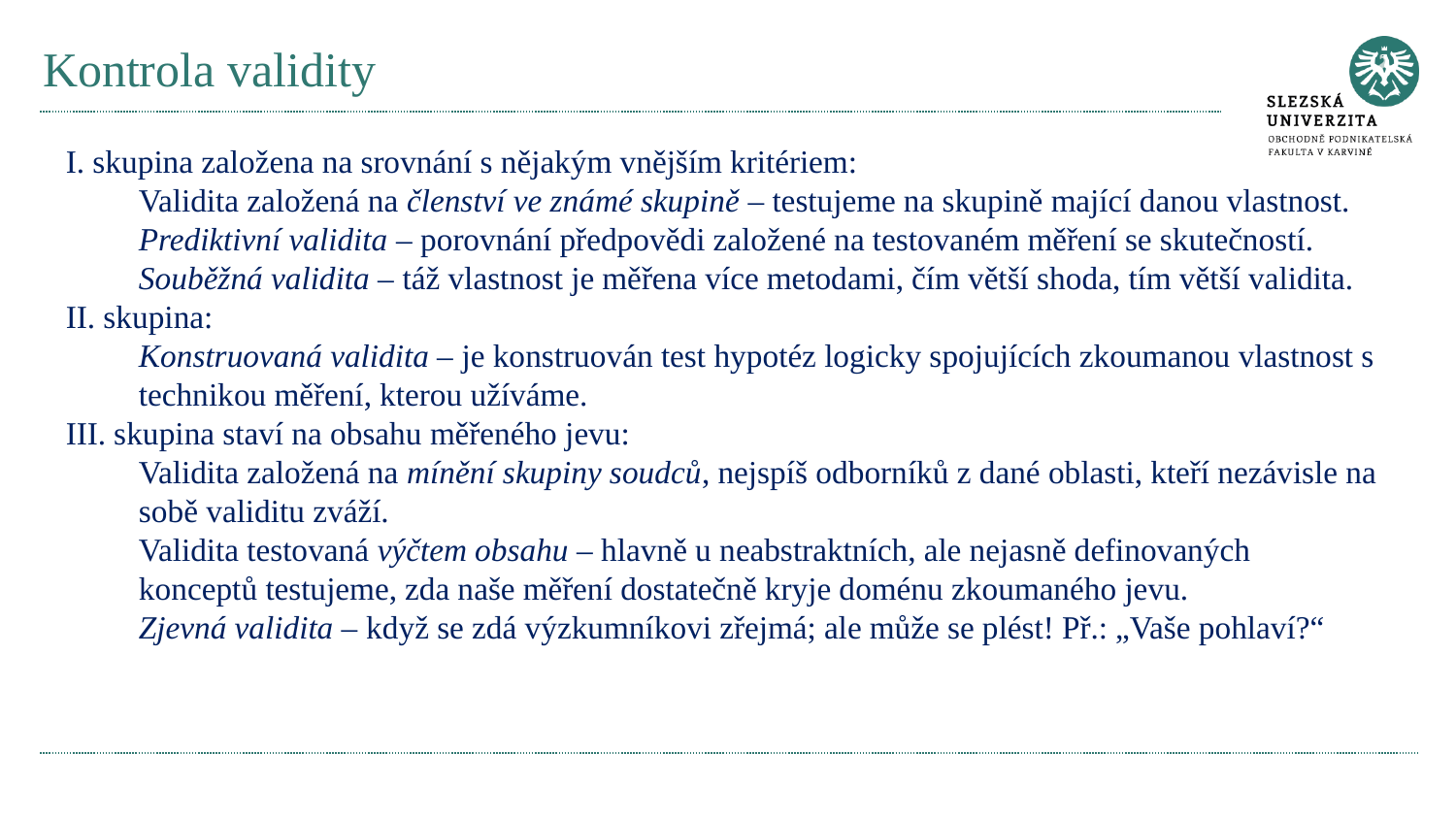

# Kontrola validity
I. skupina založena na srovnání s nějakým vnějším kritériem:
Validita založená na členství ve známé skupině – testujeme na skupině mající danou vlastnost.
Prediktivní validita – porovnání předpovědi založené na testovaném měření se skutečností.
Souběžná validita – táž vlastnost je měřena více metodami, čím větší shoda, tím větší validita.
II. skupina:
Konstruovaná validita – je konstruován test hypotéz logicky spojujících zkoumanou vlastnost s technikou měření, kterou užíváme.
III. skupina staví na obsahu měřeného jevu:
Validita založená na mínění skupiny soudců, nejspíš odborníků z dané oblasti, kteří nezávisle na sobě validitu zváží.
Validita testovaná výčtem obsahu – hlavně u neabstraktních, ale nejasně definovaných konceptů testujeme, zda naše měření dostatečně kryje doménu zkoumaného jevu.
Zjevná validita – když se zdá výzkumníkovi zřejmá; ale může se plést! Př.: „Vaše pohlaví?“